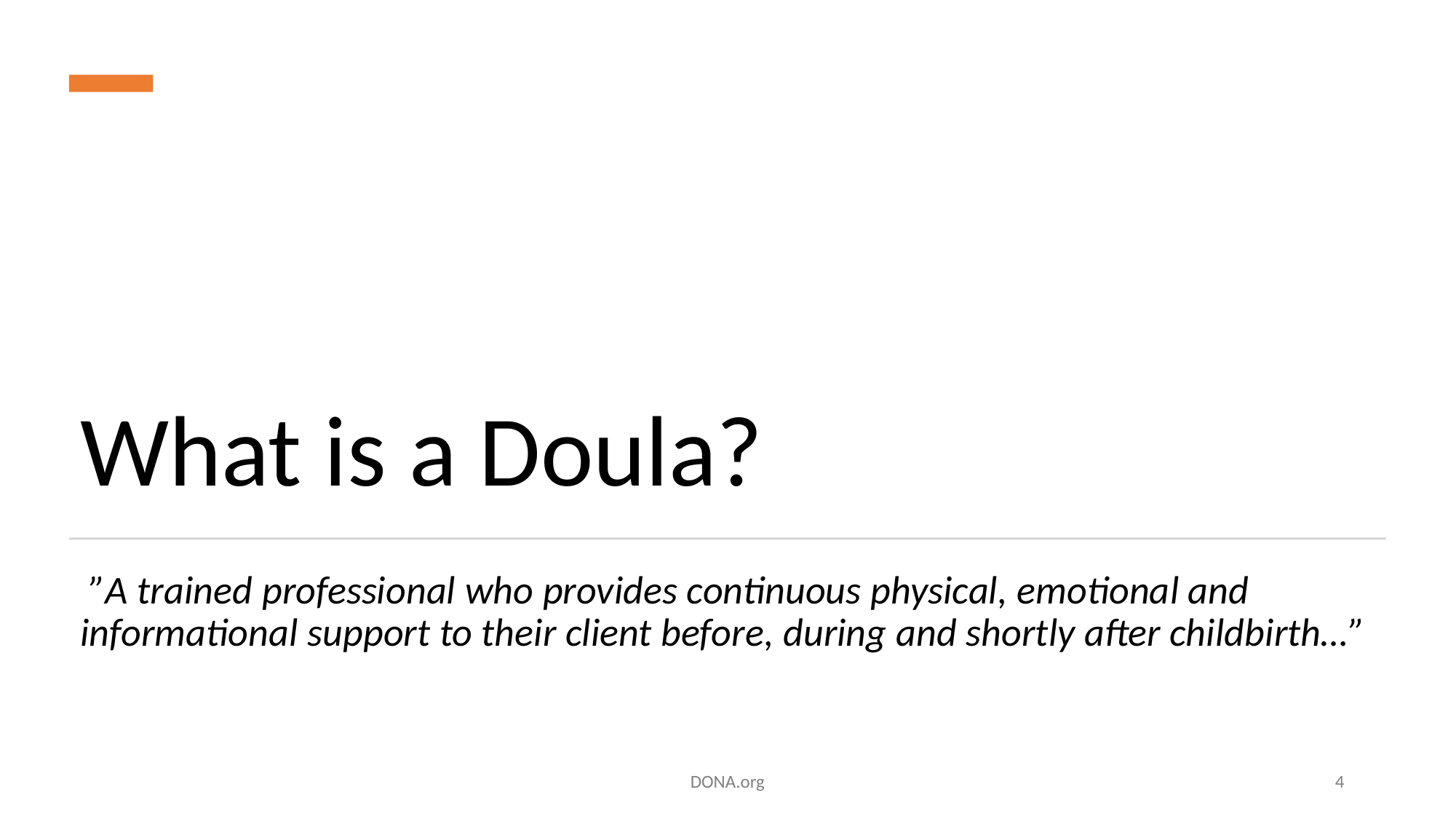

# What is a Doula?

 ”A trained professional who provides continuous physical, emotional and informational support to their client before, during and shortly after childbirth…”

DONA.org
4